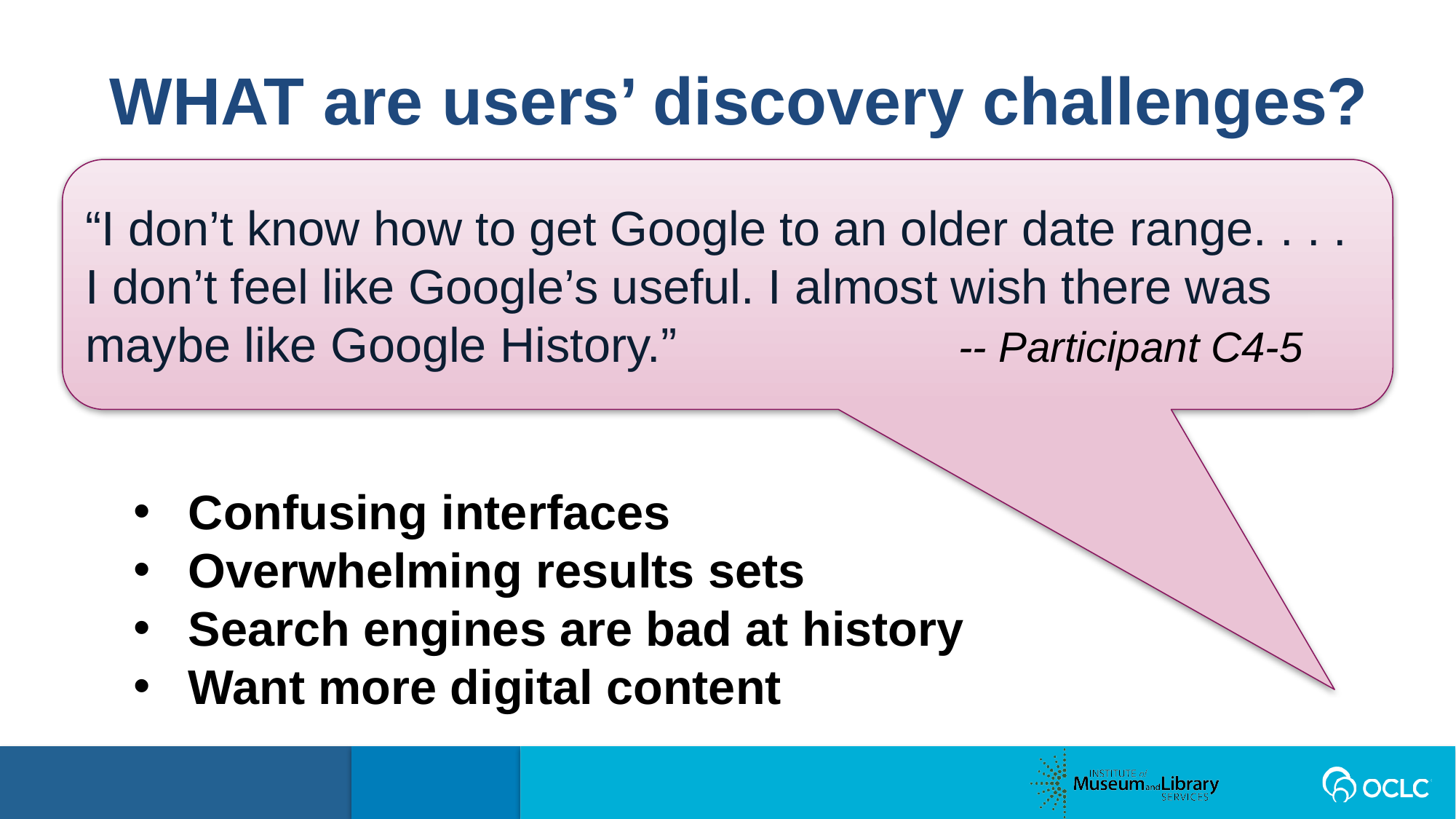

WHAT are users’ discovery challenges?
“I don’t know how to get Google to an older date range. . . . I don’t feel like Google’s useful. I almost wish there was maybe like Google History.”   			-- Participant C4-5
Confusing interfaces
Overwhelming results sets
Search engines are bad at history
Want more digital content